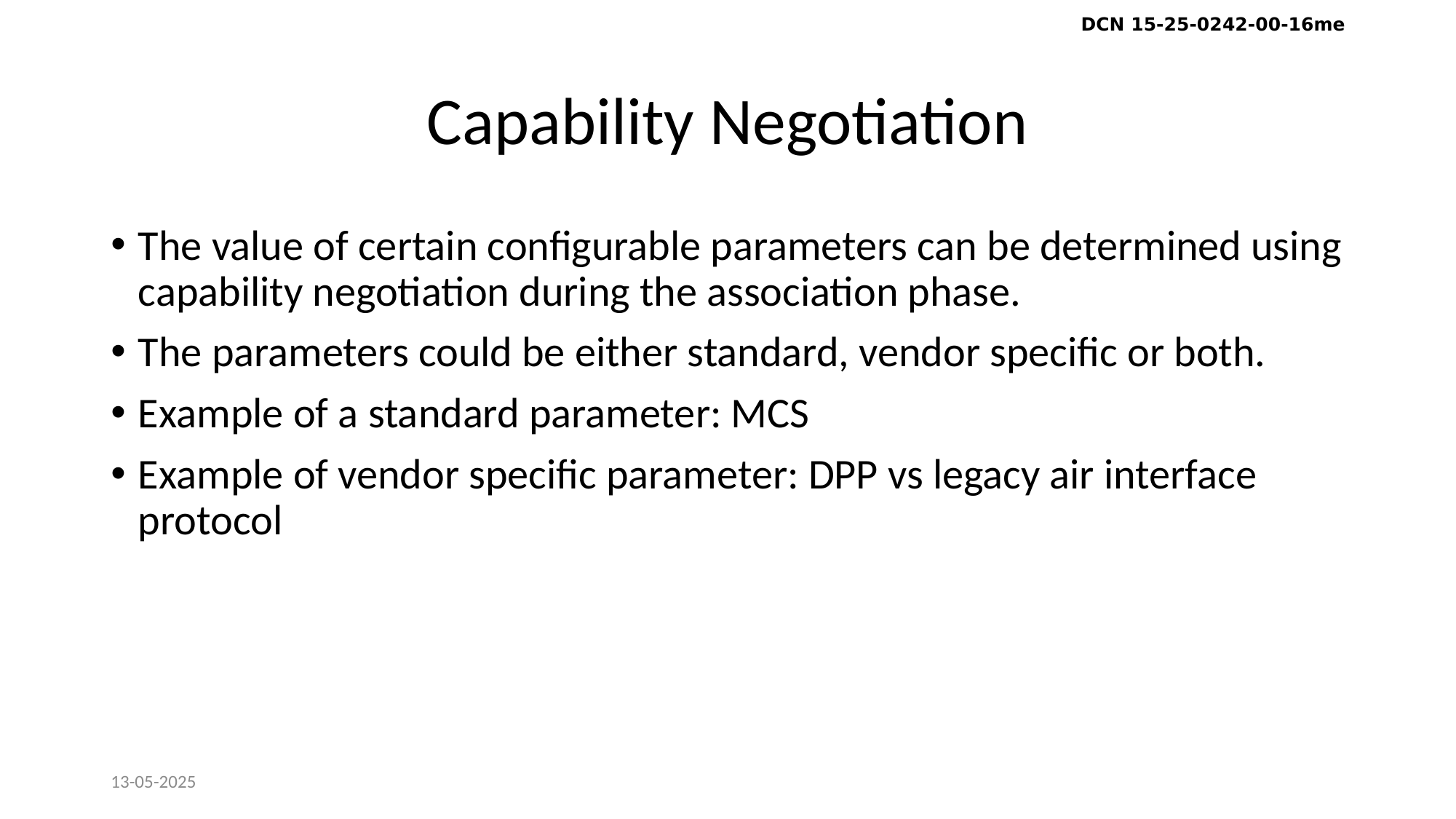

DCN 15-25-0242-00-16me

# Capability Negotiation
The value of certain configurable parameters can be determined using capability negotiation during the association phase.
The parameters could be either standard, vendor specific or both.
Example of a standard parameter: MCS
Example of vendor specific parameter: DPP vs legacy air interface protocol
13-05-2025